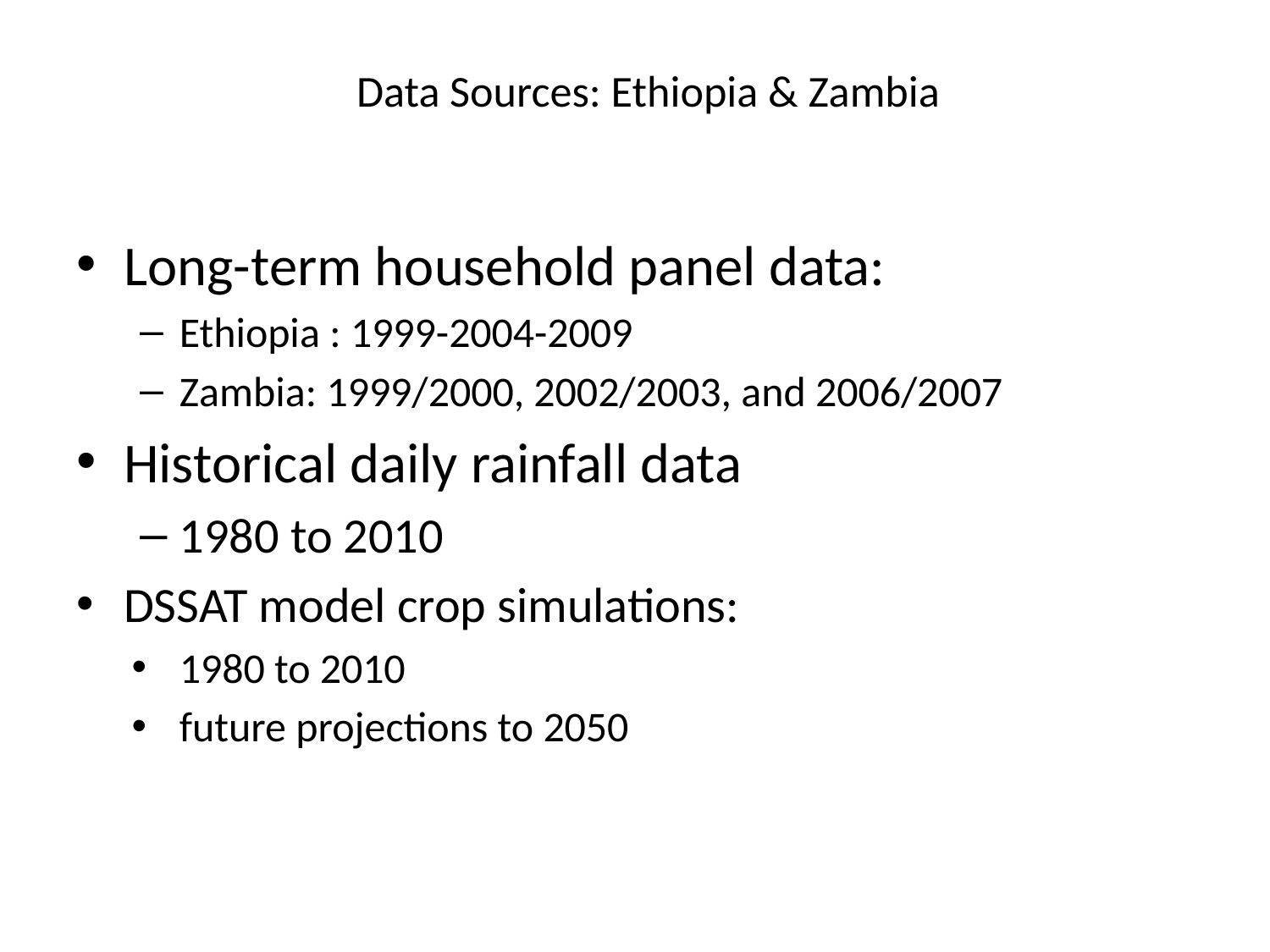

# Data Sources: Ethiopia & Zambia

Long-term household panel data:
Ethiopia : 1999-2004-2009
Zambia: 1999/2000, 2002/2003, and 2006/2007
Historical daily rainfall data
1980 to 2010
DSSAT model crop simulations:
1980 to 2010
future projections to 2050